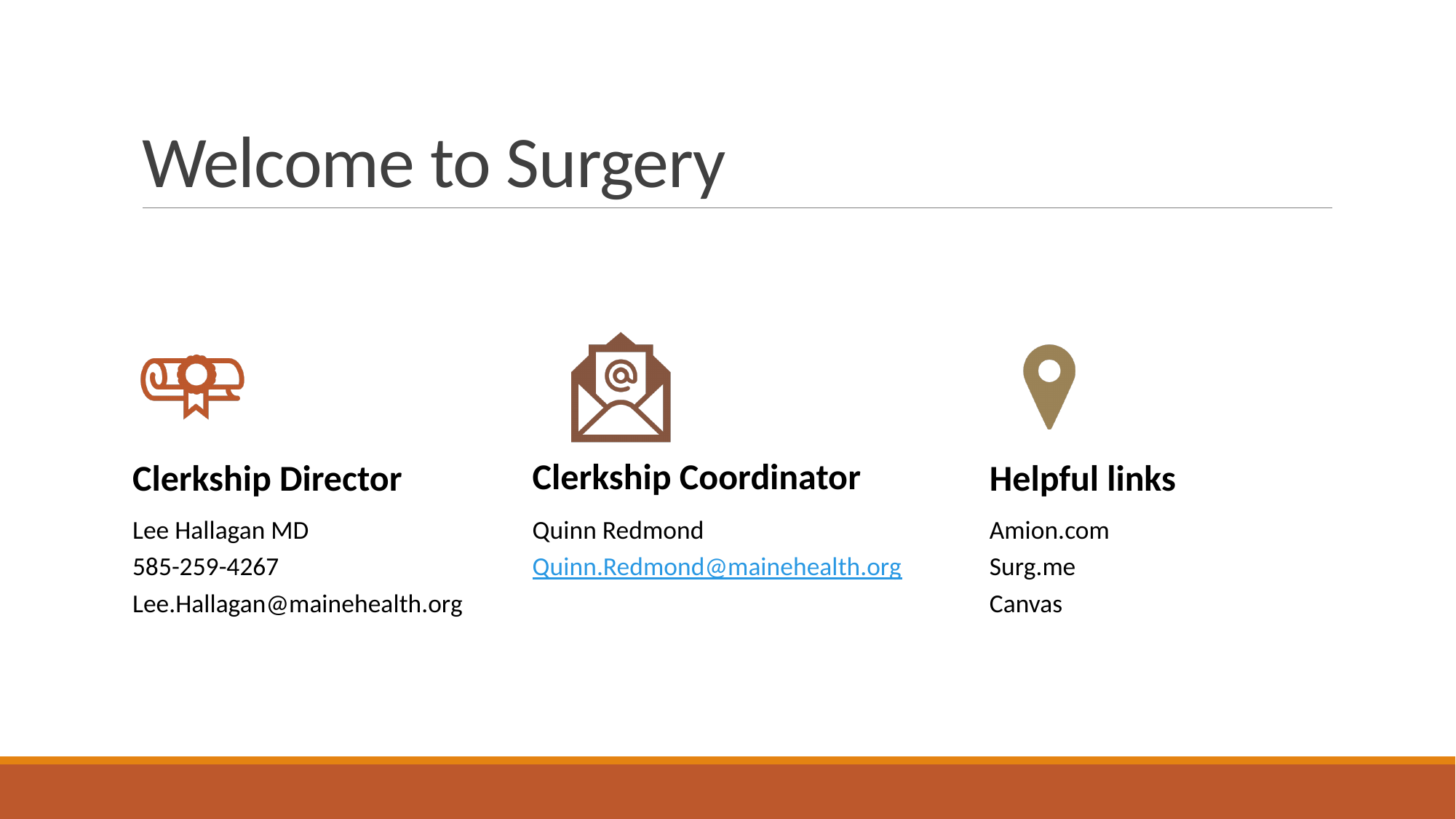

# Welcome to Surgery
Clerkship Director
Lee Hallagan MD
585-259-4267
Lee.Hallagan@mainehealth.org
Clerkship Coordinator
Quinn Redmond
Quinn.Redmond@mainehealth.org
Helpful links
Amion.com
Surg.me
Canvas